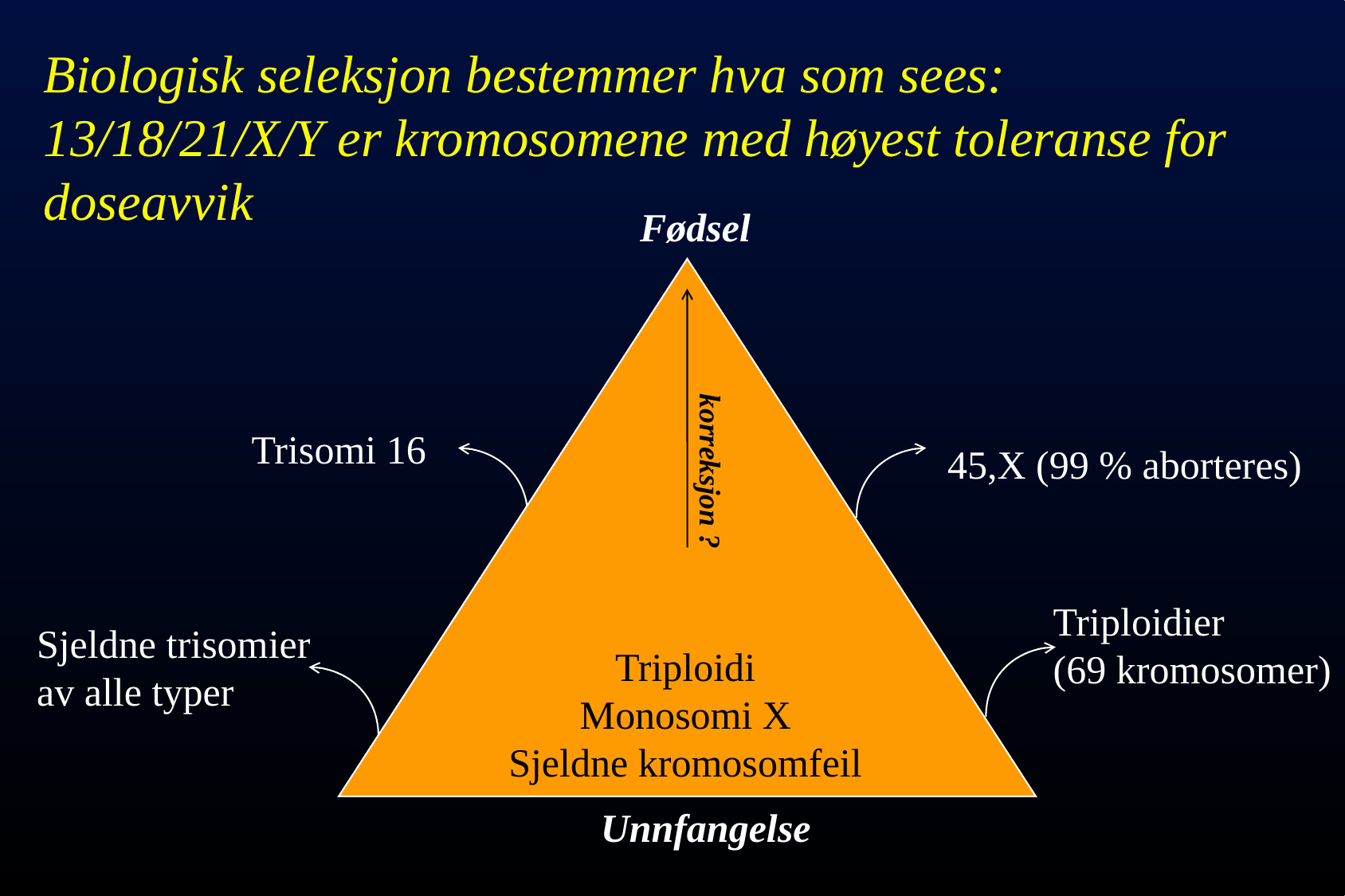

# Biologisk seleksjon bestemmer hva som sees: 13/18/21/X/Y er kromosomene med høyest toleranse for doseavvik
Fødsel

Trisomi 16
45,X (99 % aborteres)
korreksjon ?

Triploidier
(69 kromosomer)
Sjeldne trisomier
av alle typer
Triploidi
Monosomi X
Sjeldne kromosomfeil

Unnfangelse